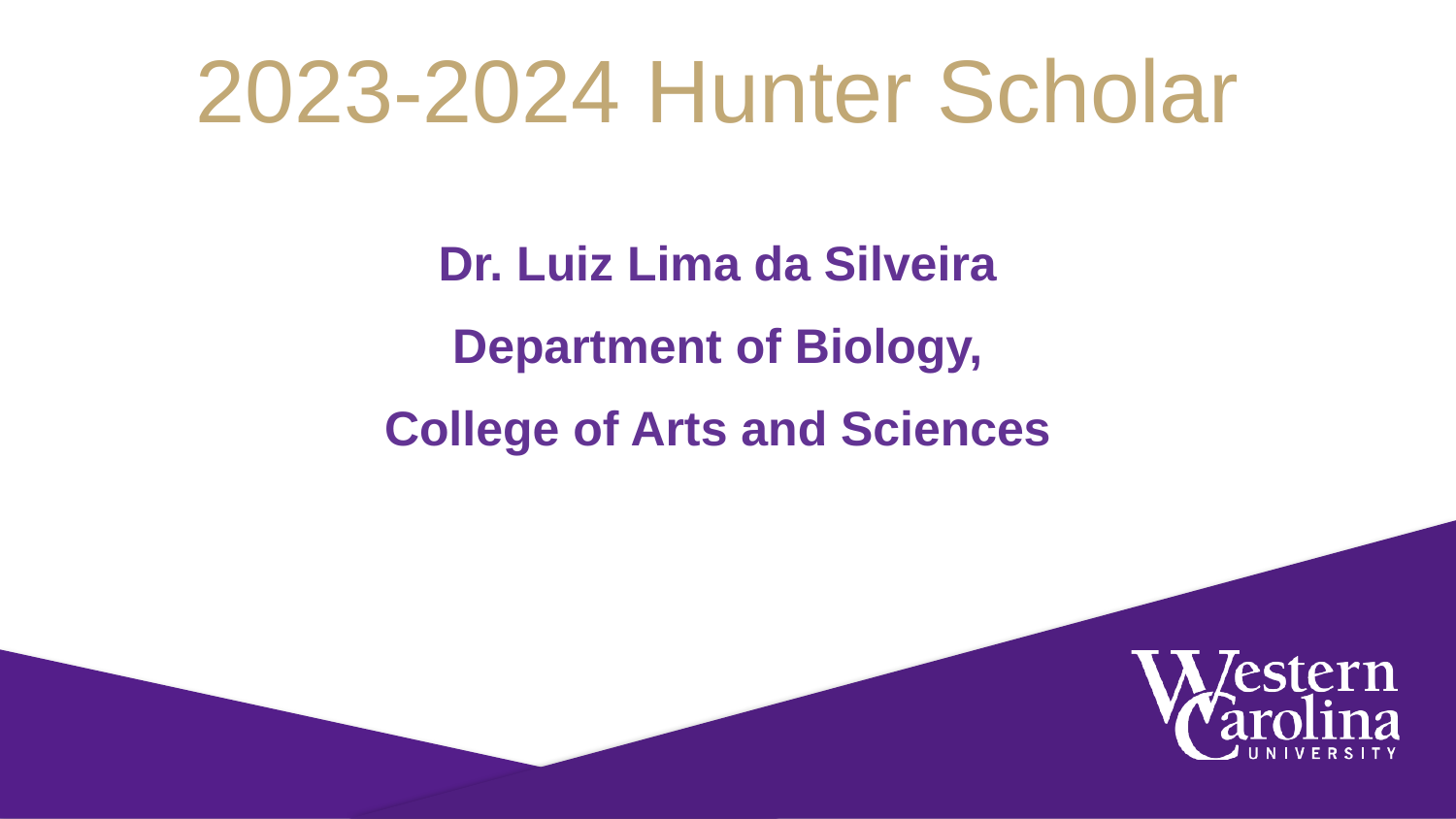

2023-2024 Hunter Scholar
Dr. Luiz Lima da Silveira
Department of Biology,
College of Arts and Sciences